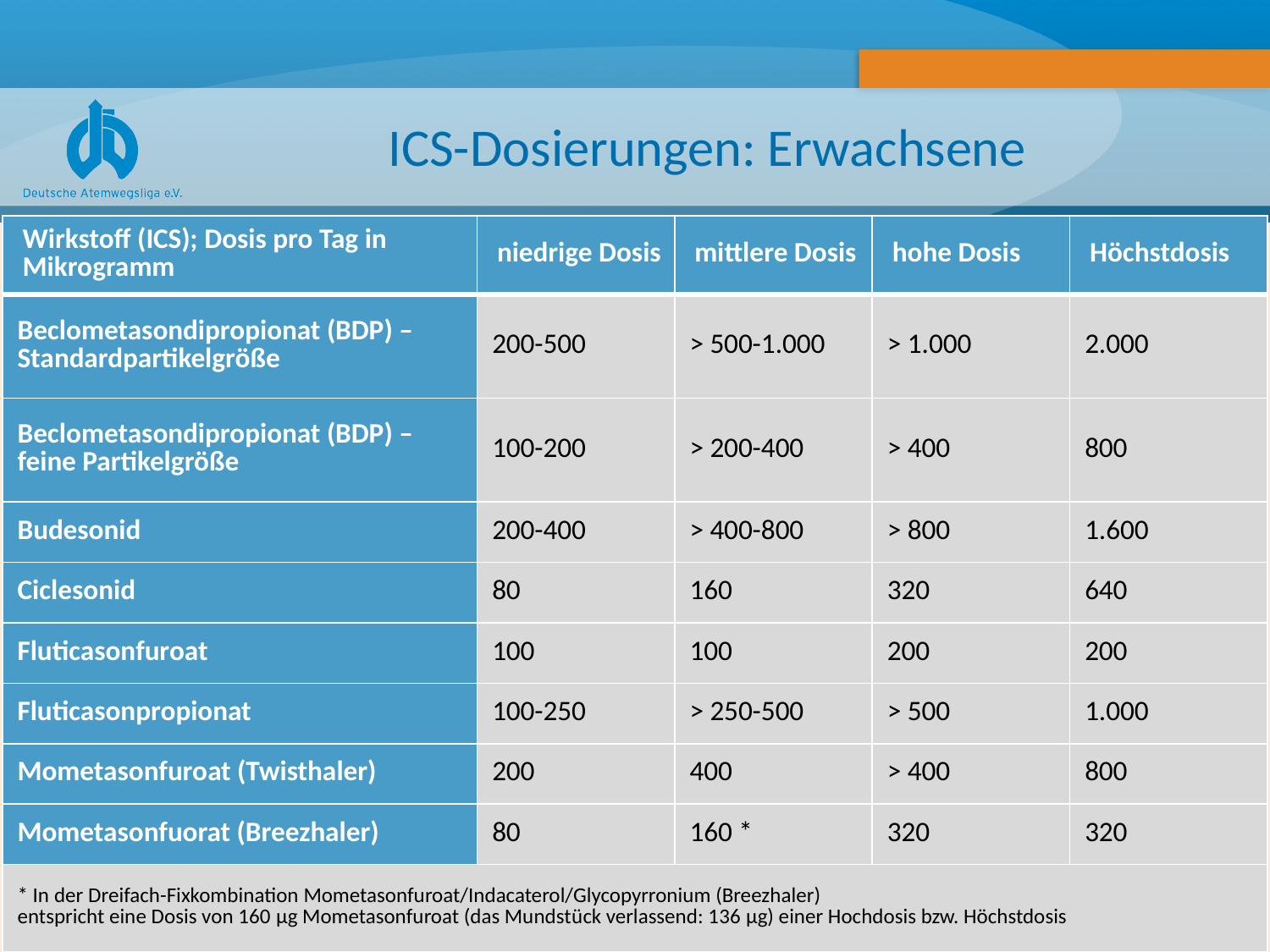

ICS-Dosierungen: Erwachsene
| Wirkstoff (ICS); Dosis pro Tag in Mikrogramm | niedrige Dosis | mittlere Dosis | hohe Dosis | Höchstdosis |
| --- | --- | --- | --- | --- |
| Beclometasondipropionat (BDP) – Standardpartikelgröße | 200-500 | > 500-1.000 | > 1.000 | 2.000 |
| Beclometasondipropionat (BDP) – feine Partikelgröße | 100-200 | > 200-400 | > 400 | 800 |
| Budesonid | 200-400 | > 400-800 | > 800 | 1.600 |
| Ciclesonid | 80 | 160 | 320 | 640 |
| Fluticasonfuroat | 100 | 100 | 200 | 200 |
| Fluticasonpropionat | 100-250 | > 250-500 | > 500 | 1.000 |
| Mometasonfuroat (Twisthaler) | 200 | 400 | > 400 | 800 |
| Mometasonfuorat (Breezhaler) | 80 | 160 \* | 320 | 320 |
| \* In der Dreifach-Fixkombination Mometasonfuroat/Indacaterol/Glycopyrronium (Breezhaler) entspricht eine Dosis von 160 μg Mometasonfuroat (das Mundstück verlassend: 136 μg) einer Hochdosis bzw. Höchstdosis |  |  |  |  |